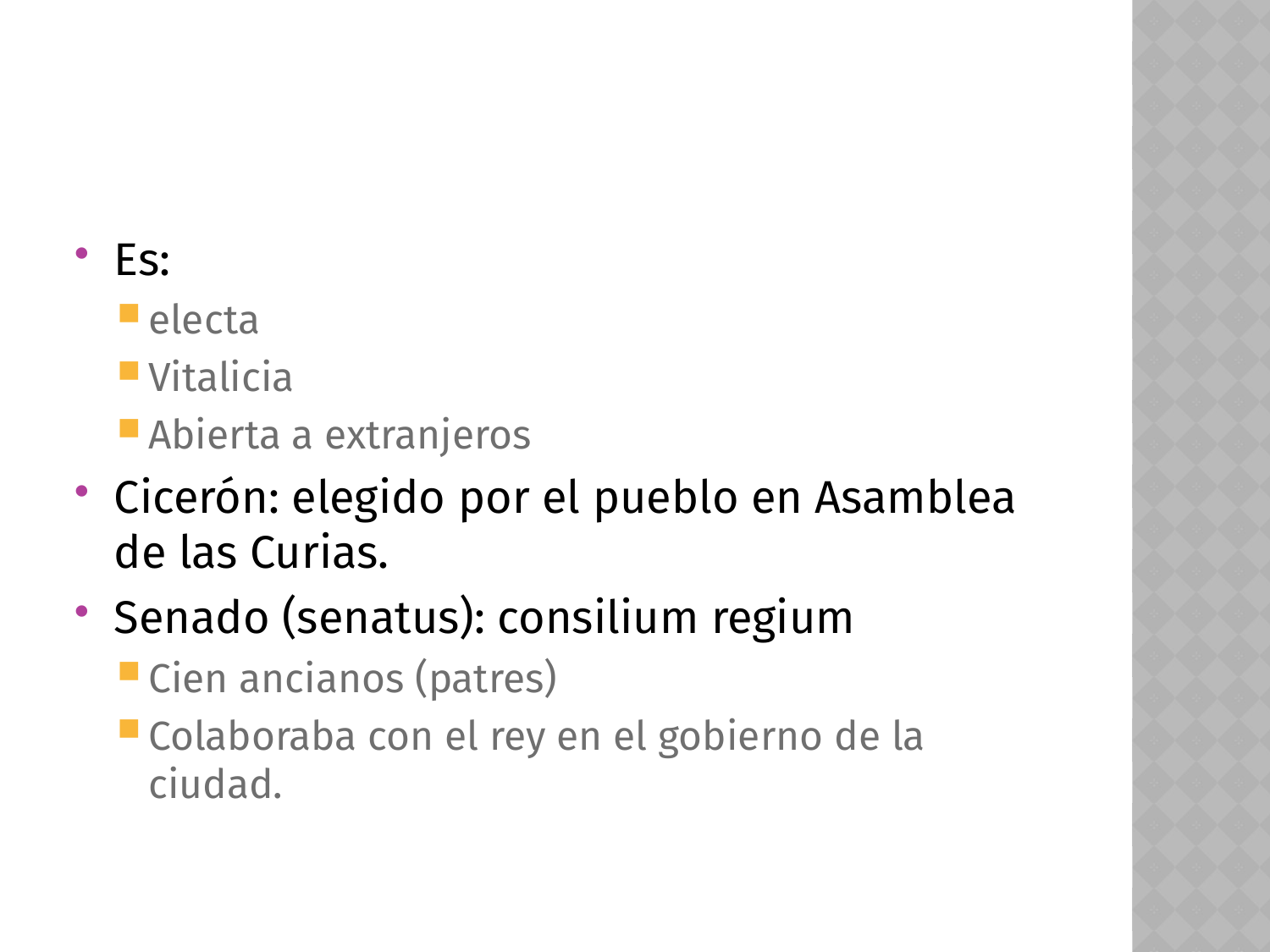

#
Es:
electa
Vitalicia
Abierta a extranjeros
Cicerón: elegido por el pueblo en Asamblea de las Curias.
Senado (senatus): consilium regium
Cien ancianos (patres)
Colaboraba con el rey en el gobierno de la ciudad.